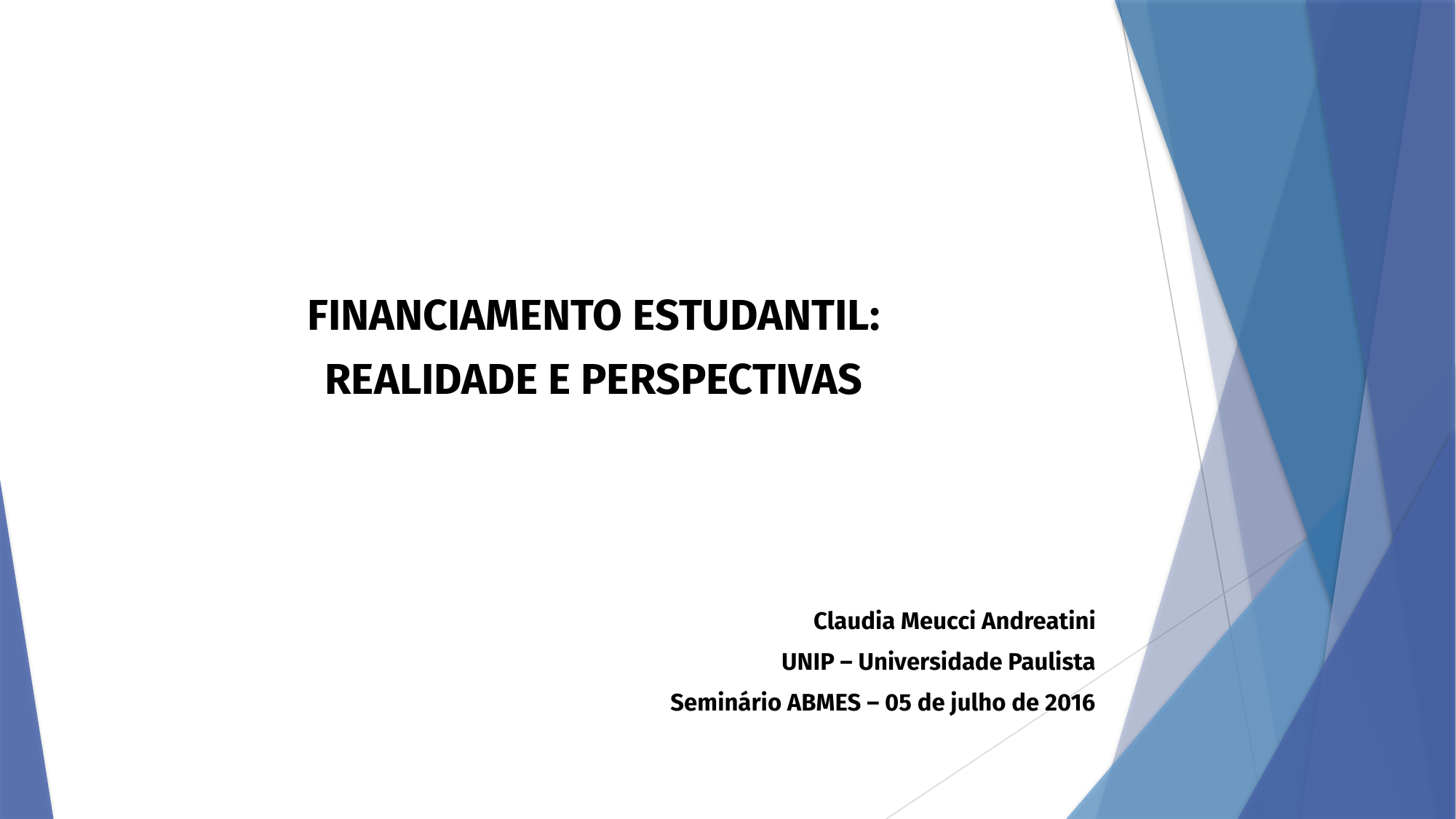

FINANCIAMENTO ESTUDANTIL:
REALIDADE E PERSPECTIVAS

Claudia Meucci Andreatini
UNIP – Universidade Paulista
Seminário ABMES – 05 de julho de 2016